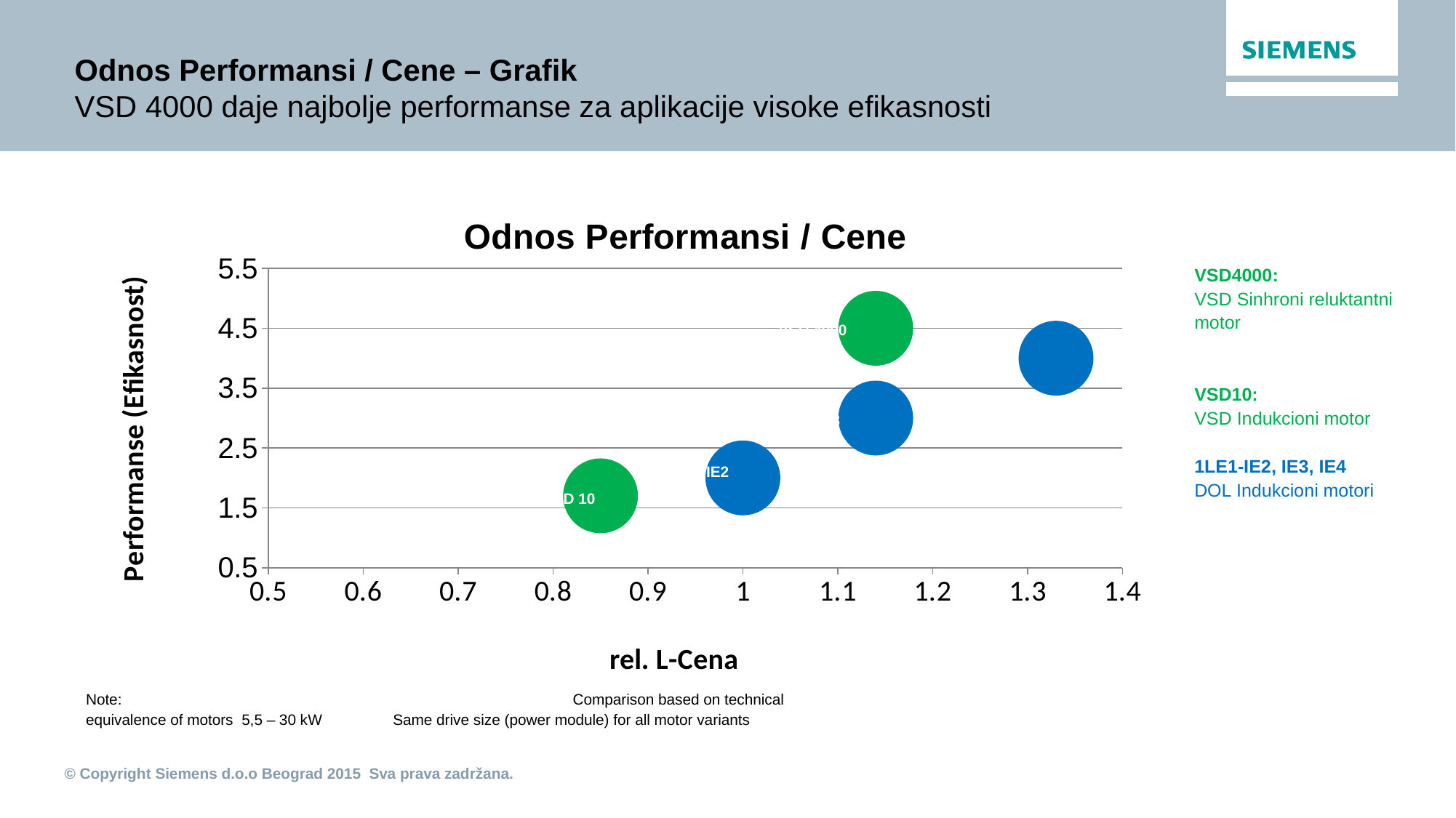

# Odnos Performansi / Cene – Grafik VSD 4000 daje najbolje performanse za aplikacije visoke efikasnosti

### Chart: Odnos Performansi / Cene

| Category | y |
|---|---|
VSD4000:
VSD Sinhroni reluktantni motor

VSD10:
VSD Indukcioni motor

1LE1-IE2, IE3, IE4
DOL Indukcioni motori
 VSD 4000
 1LE1-IE4
 1LE1-IE3
 1LE1-IE2
 VSD 10
Note:                                                                                                            Comparison based on technical equivalence of motors  5,5 – 30 kW                 Same drive size (power module) for all motor variants